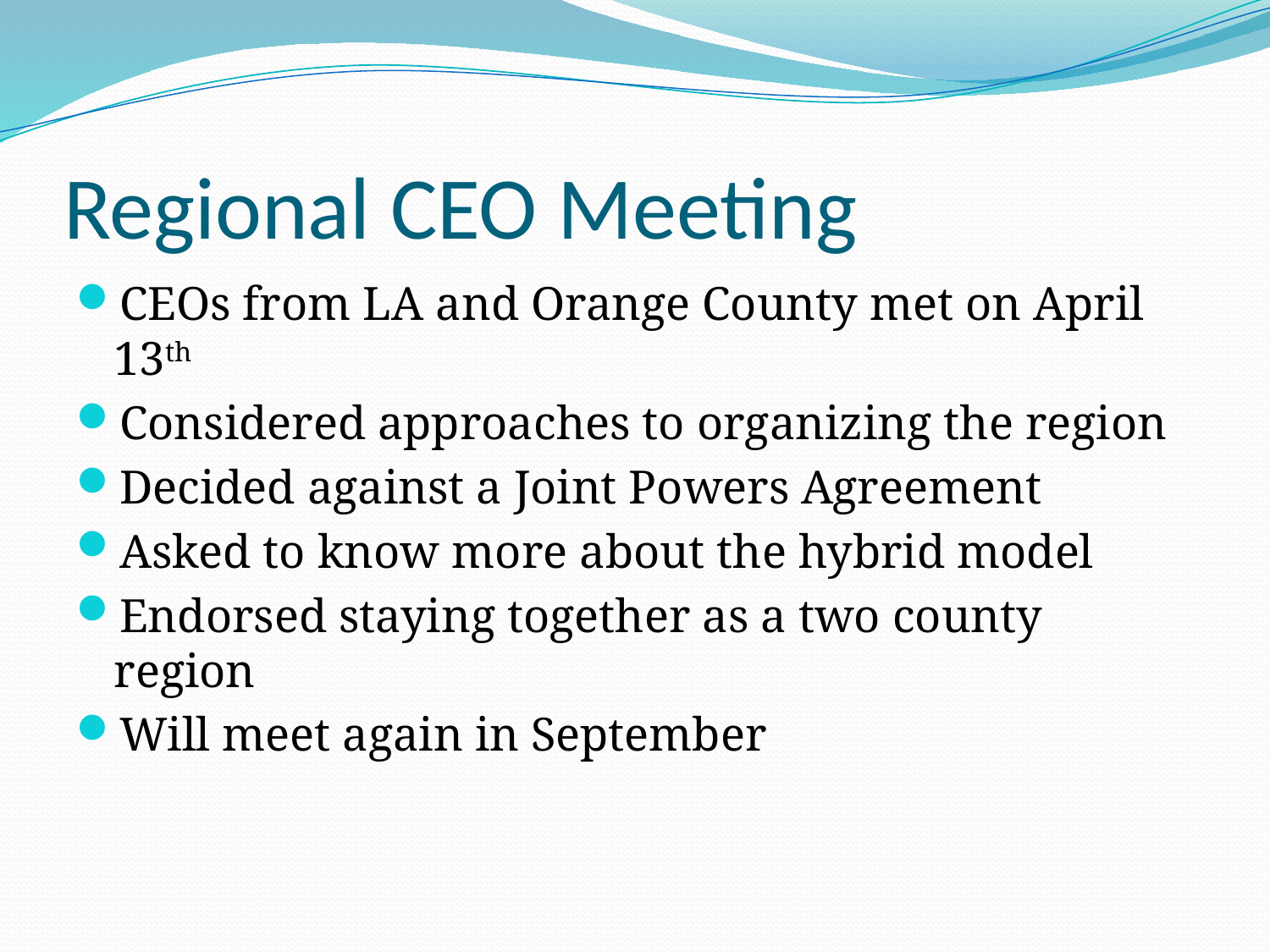

# Regional CEO Meeting
CEOs from LA and Orange County met on April 13th
Considered approaches to organizing the region
Decided against a Joint Powers Agreement
Asked to know more about the hybrid model
Endorsed staying together as a two county region
Will meet again in September